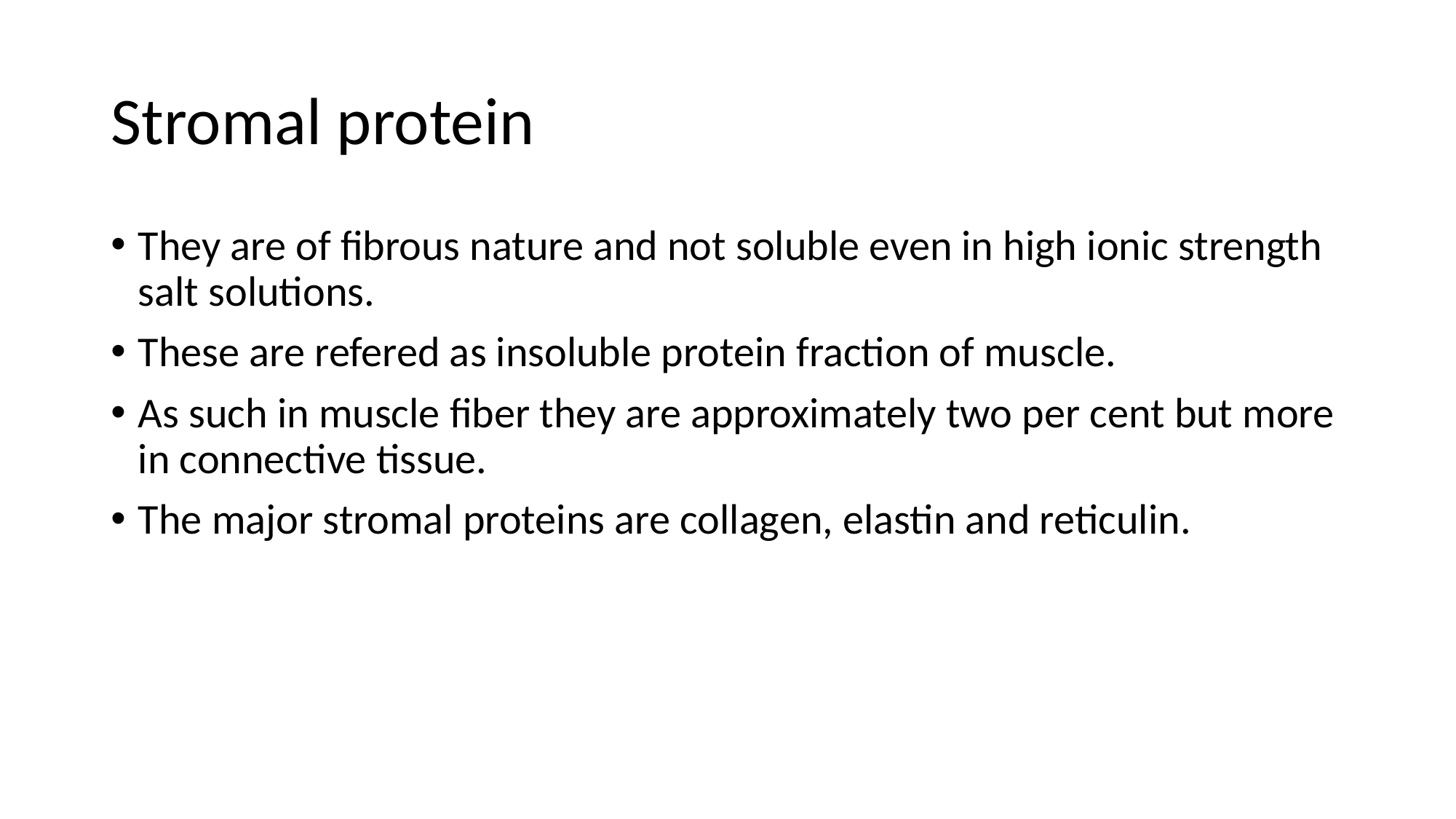

# Stromal protein
They are of fibrous nature and not soluble even in high ionic strength salt solutions.
These are refered as insoluble protein fraction of muscle.
As such in muscle fiber they are approximately two per cent but more in connective tissue.
The major stromal proteins are collagen, elastin and reticulin.